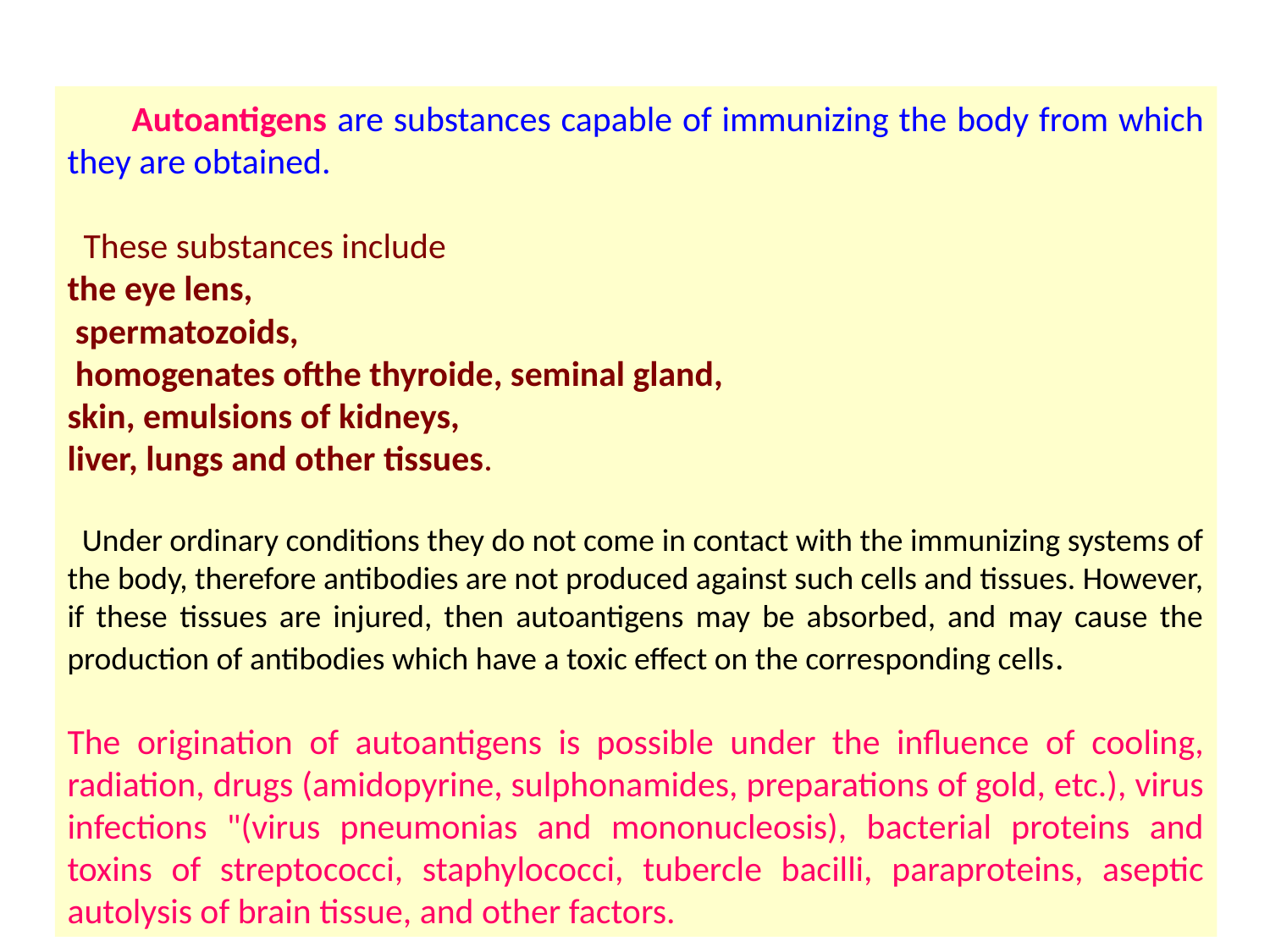

Autoantigens are substances capable of immunizing the body from which they are obtained.

  These substances include
the eye lens,
 spermatozoids,
 homogenates ofthe thyroide, seminal gland,
skin, emulsions of kidneys,
liver, lungs and other tissues.

  Under ordinary conditions they do not come in contact with the immunizing systems of the body, therefore antibodies are not produced against such cells and tissues. However, if these tissues are injured, then autoantigens may be absorbed, and may cause the production of antibodies which have a toxic effect on the corresponding cells.

The origination of autoantigens is possible under the influence of cooling, radiation, drugs (amidopyrine, sulphonamides, preparations of gold, etc.), virus infections "(virus pneumonias and mononucleosis), bacterial proteins and toxins of streptococci, staphylococci, tubercle bacilli, paraproteins, aseptic autolysis of brain tissue, and other factors.